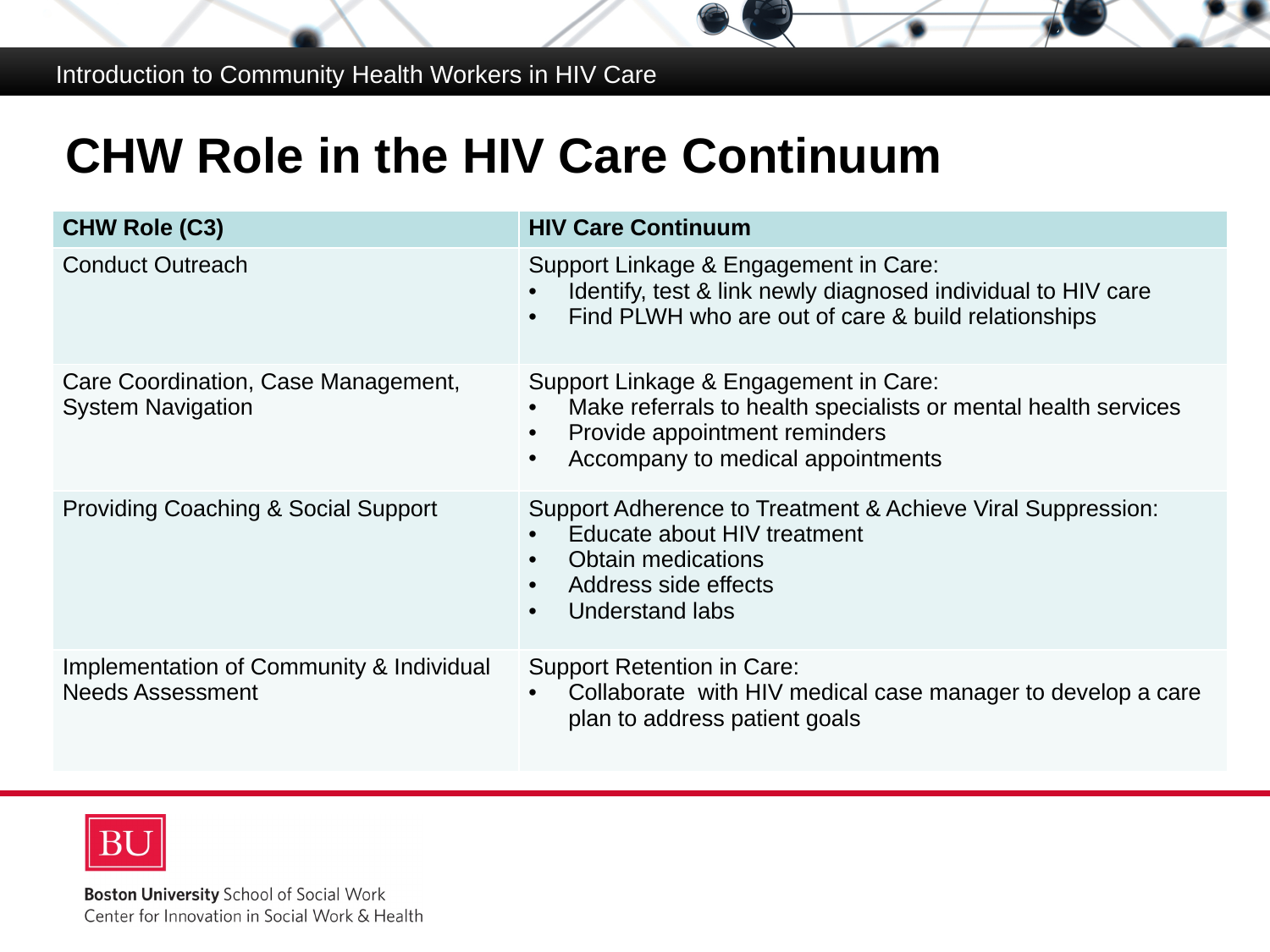

Introduction to Community Health Workers in HIV Care
# CHW Role in the HIV Care Continuum
| CHW Role (C3) | HIV Care Continuum |
| --- | --- |
| Conduct Outreach | Support Linkage & Engagement in Care: Identify, test & link newly diagnosed individual to HIV care Find PLWH who are out of care & build relationships |
| Care Coordination, Case Management, System Navigation | Support Linkage & Engagement in Care: Make referrals to health specialists or mental health services Provide appointment reminders Accompany to medical appointments |
| Providing Coaching & Social Support | Support Adherence to Treatment & Achieve Viral Suppression: Educate about HIV treatment Obtain medications Address side effects Understand labs |
| Implementation of Community & Individual Needs Assessment | Support Retention in Care: Collaborate with HIV medical case manager to develop a care plan to address patient goals |